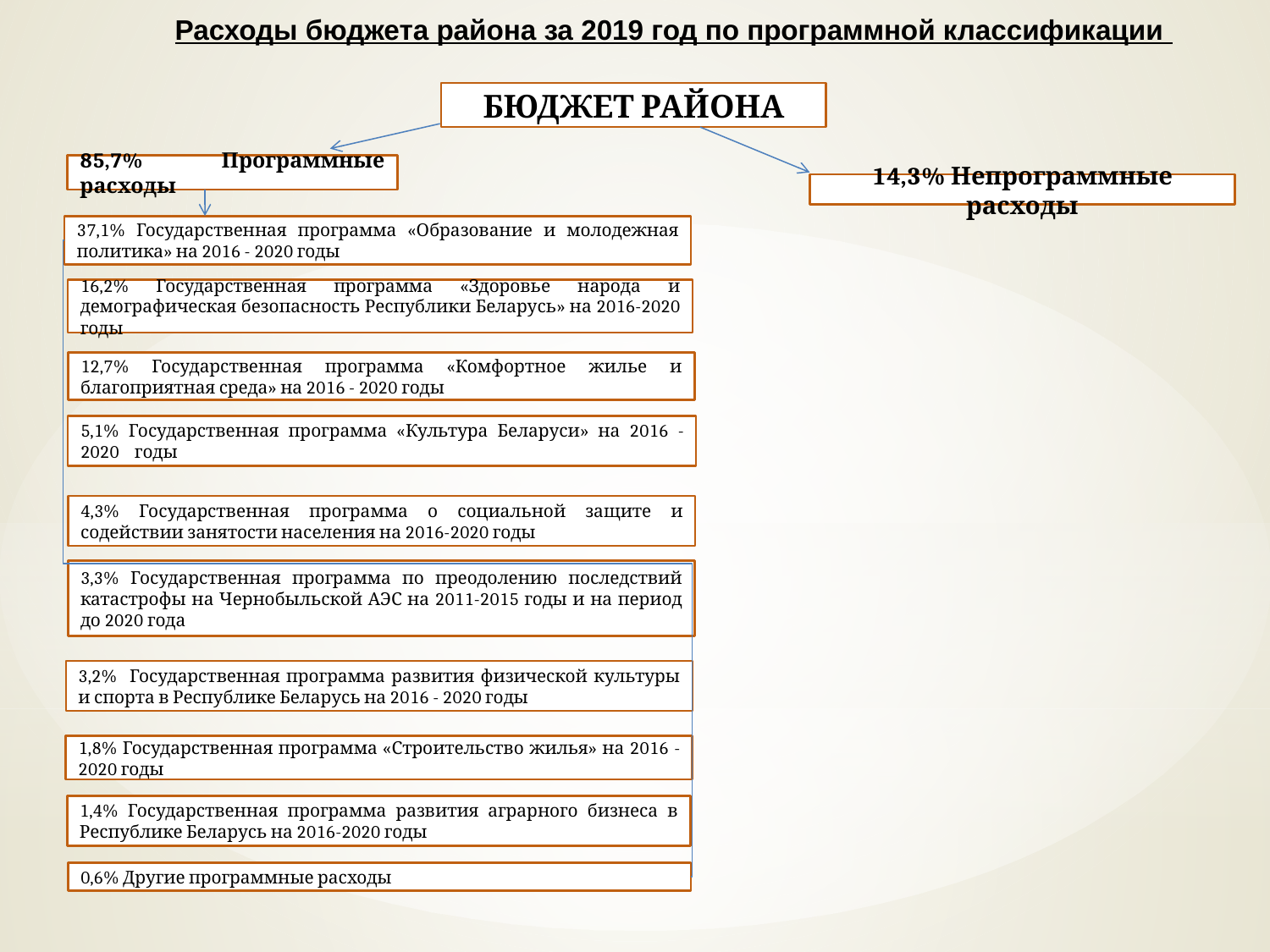

Расходы бюджета района за 2019 год по программной классификации
БЮДЖЕТ РАЙОНА
85,7% Программные расходы
14,3% Непрограммные расходы
37,1% Государственная программа «Образование и молодежная политика» на 2016 - 2020 годы

16,2% Государственная программа «Здоровье народа и демографическая безопасность Республики Беларусь» на 2016-2020 годы

12,7% Государственная программа «Комфортное жилье и благоприятная среда» на 2016 - 2020 годы
5,1% Государственная программа «Культура Беларуси» на 2016 - 2020    годы
4,3% Государственная программа о социальной защите и содействии занятости населения на 2016-2020 годы
3,3% Государственная программа по преодолению последствий катастрофы на Чернобыльской АЭС на 2011-2015 годы и на период до 2020 года
3,2%  Государственная программа развития физической культуры и спорта в Республике Беларусь на 2016 - 2020 годы
1,8% Государственная программа «Строительство жилья» на 2016 - 2020 годы
1,4% Государственная программа развития аграрного бизнеса в Республике Беларусь на 2016-2020 годы
0,6% Другие программные расходы